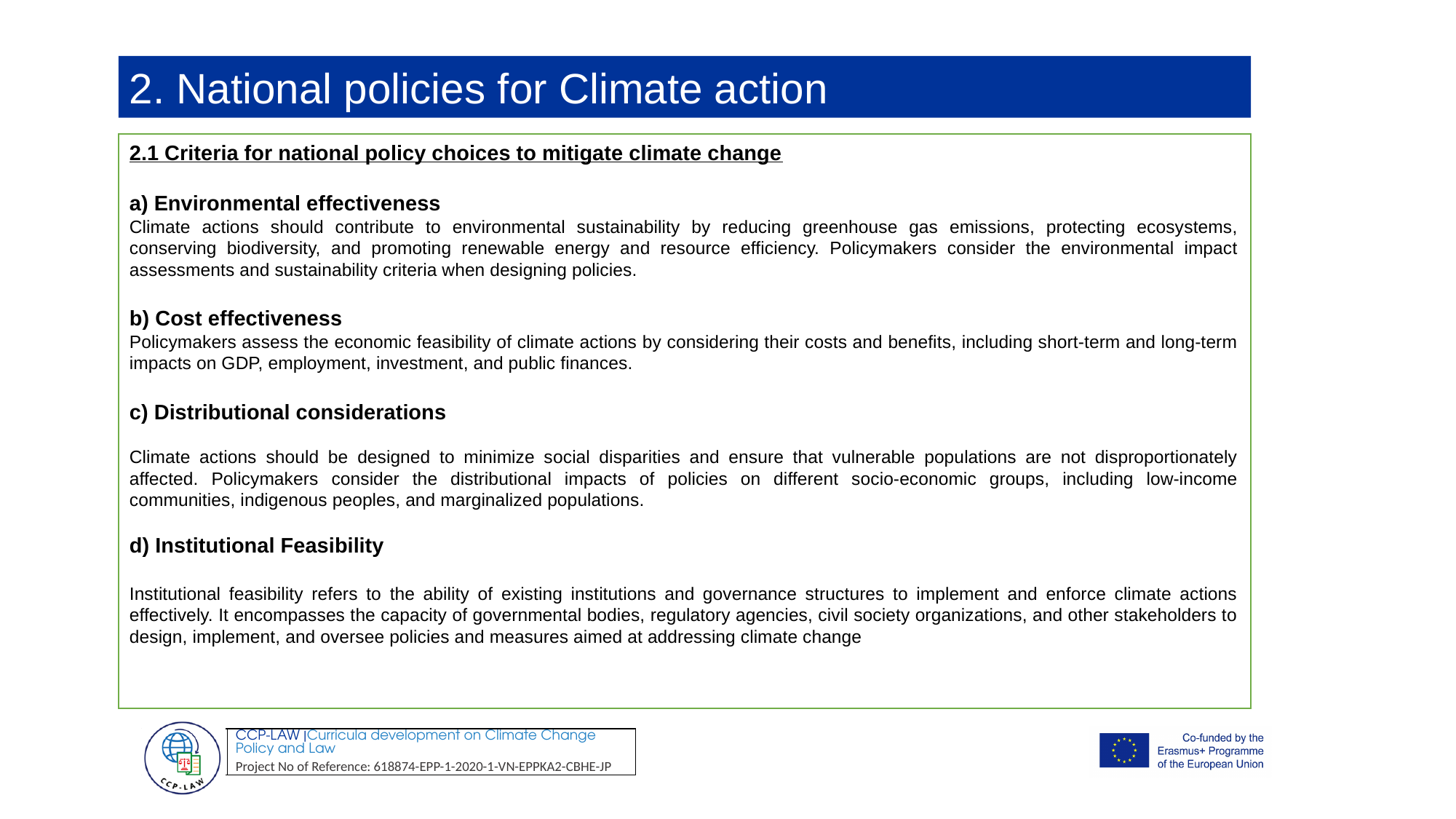

2. National policies for Climate action
2.1 Criteria for national policy choices to mitigate climate change

a) Environmental effectiveness
Climate actions should contribute to environmental sustainability by reducing greenhouse gas emissions, protecting ecosystems, conserving biodiversity, and promoting renewable energy and resource efficiency. Policymakers consider the environmental impact assessments and sustainability criteria when designing policies.

b) Cost effectiveness
Policymakers assess the economic feasibility of climate actions by considering their costs and benefits, including short-term and long-term impacts on GDP, employment, investment, and public finances.

c) Distributional considerations

Climate actions should be designed to minimize social disparities and ensure that vulnerable populations are not disproportionately affected. Policymakers consider the distributional impacts of policies on different socio-economic groups, including low-income communities, indigenous peoples, and marginalized populations.

d) Institutional Feasibility

Institutional feasibility refers to the ability of existing institutions and governance structures to implement and enforce climate actions effectively. It encompasses the capacity of governmental bodies, regulatory agencies, civil society organizations, and other stakeholders to design, implement, and oversee policies and measures aimed at addressing climate change